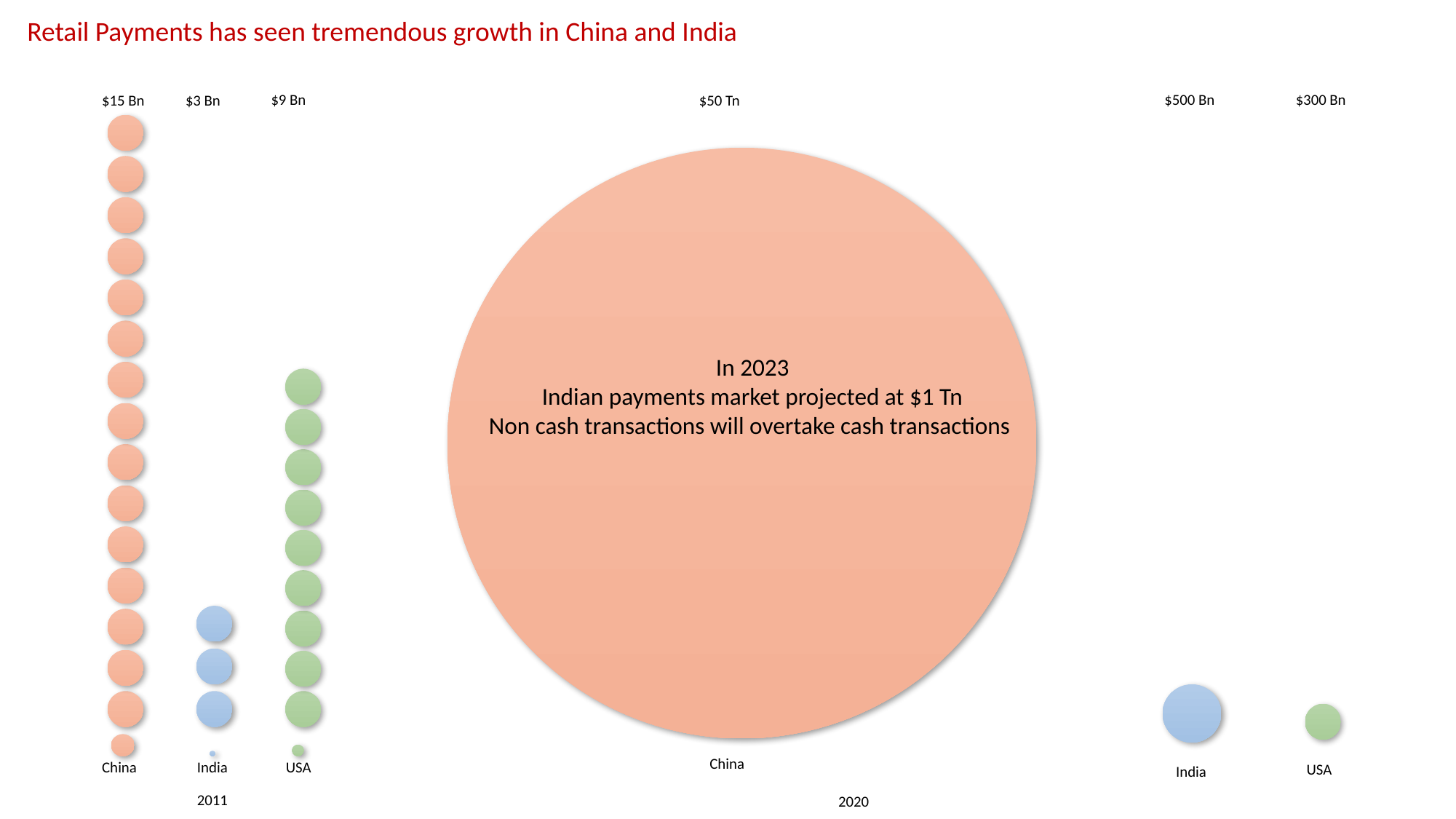

Retail Payments has seen tremendous growth in China and India
$9 Bn
$500 Bn
$300 Bn
$3 Bn
$15 Bn
$50 Tn

In 2023
Indian payments market projected at $1 Tn
Non cash transactions will overtake cash transactions

China

China
India
USA
USA
India
2011
2020